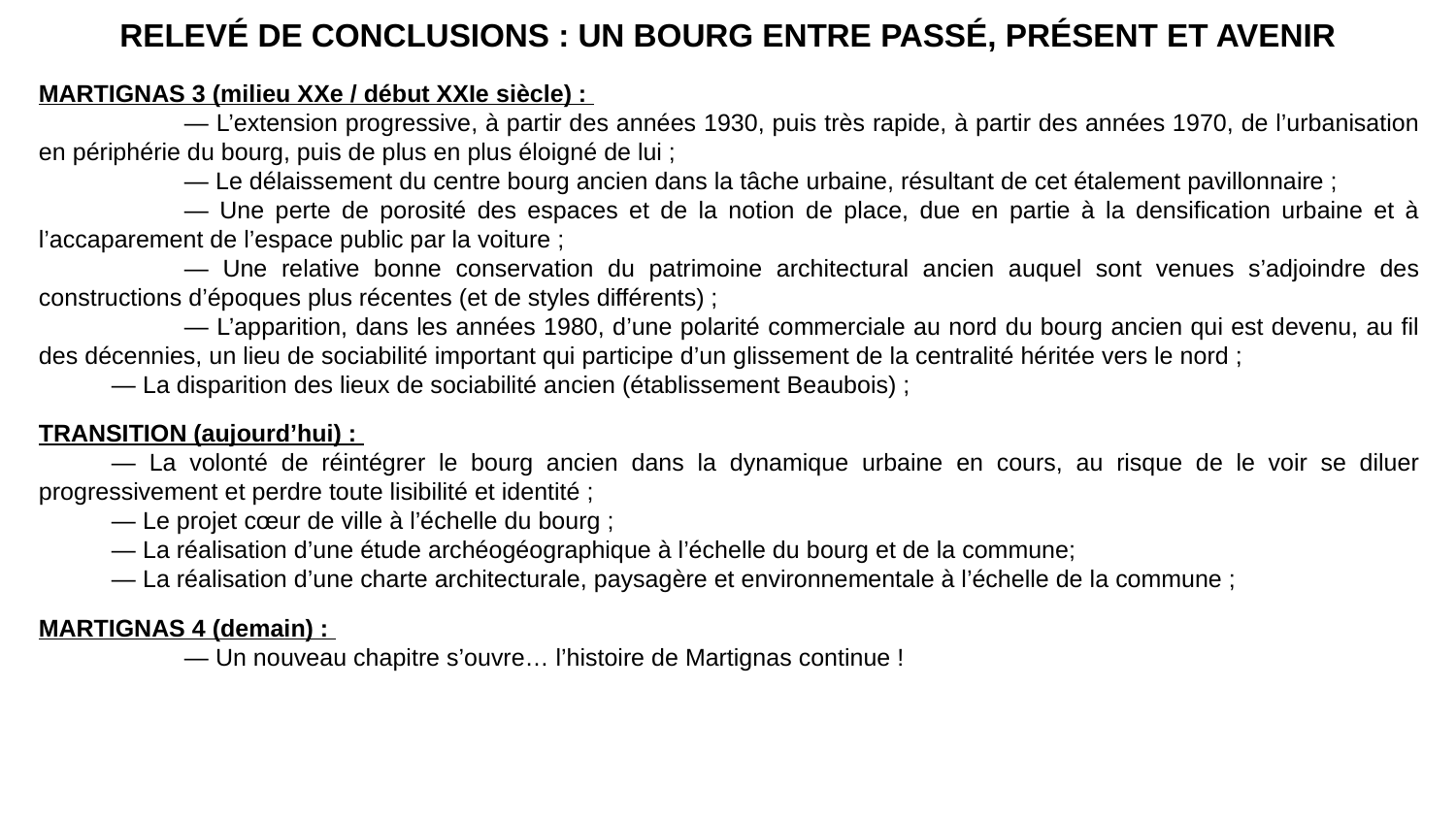

RELEVÉ DE CONCLUSIONS : UN BOURG ENTRE PASSÉ, PRÉSENT ET AVENIR
MARTIGNAS 3 (milieu XXe / début XXIe siècle) :
	— L’extension progressive, à partir des années 1930, puis très rapide, à partir des années 1970, de l’urbanisation en périphérie du bourg, puis de plus en plus éloigné de lui ;
	— Le délaissement du centre bourg ancien dans la tâche urbaine, résultant de cet étalement pavillonnaire ;
	— Une perte de porosité des espaces et de la notion de place, due en partie à la densification urbaine et à l’accaparement de l’espace public par la voiture ;
	— Une relative bonne conservation du patrimoine architectural ancien auquel sont venues s’adjoindre des constructions d’époques plus récentes (et de styles différents) ;
	— L’apparition, dans les années 1980, d’une polarité commerciale au nord du bourg ancien qui est devenu, au fil des décennies, un lieu de sociabilité important qui participe d’un glissement de la centralité héritée vers le nord ;
— La disparition des lieux de sociabilité ancien (établissement Beaubois) ;
TRANSITION (aujourd’hui) :
— La volonté de réintégrer le bourg ancien dans la dynamique urbaine en cours, au risque de le voir se diluer progressivement et perdre toute lisibilité et identité ;
— Le projet cœur de ville à l’échelle du bourg ;
— La réalisation d’une étude archéogéographique à l’échelle du bourg et de la commune;
— La réalisation d’une charte architecturale, paysagère et environnementale à l’échelle de la commune ;
MARTIGNAS 4 (demain) :
	— Un nouveau chapitre s’ouvre… l’histoire de Martignas continue !